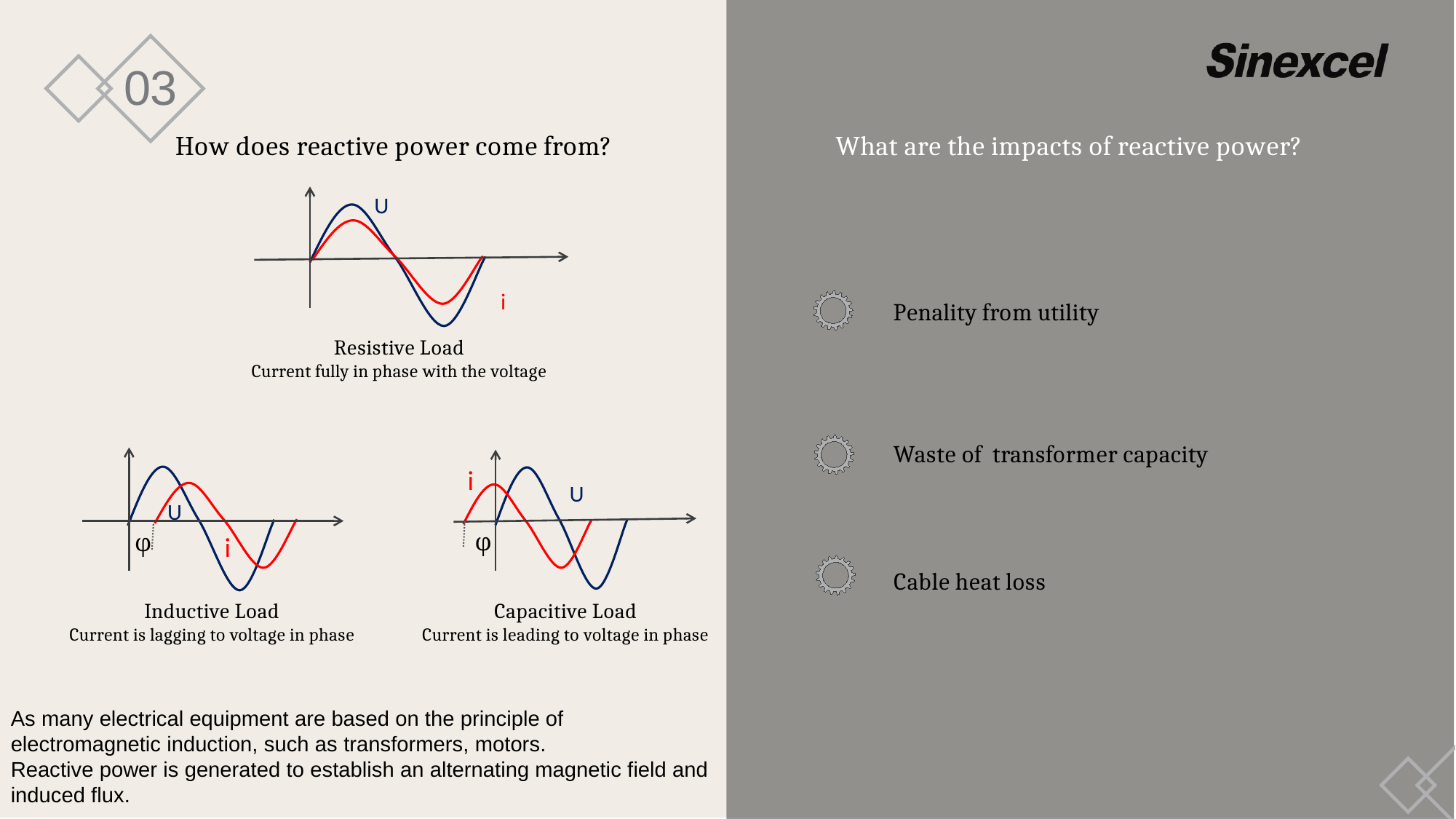

03

How does reactive power come from?
What are the impacts of reactive power?
U

i

Penality from utility
Resistive Load
Current fully in phase with the voltage
Waste of  transformer capacity

φ

φ
i
U
U
i

Cable heat loss
Inductive Load
Current is lagging to voltage in phase
Capacitive Load
Current is leading to voltage in phase
As many electrical equipment are based on the principle of electromagnetic induction, such as transformers, motors.
Reactive power is generated to establish an alternating magnetic field and induced flux.